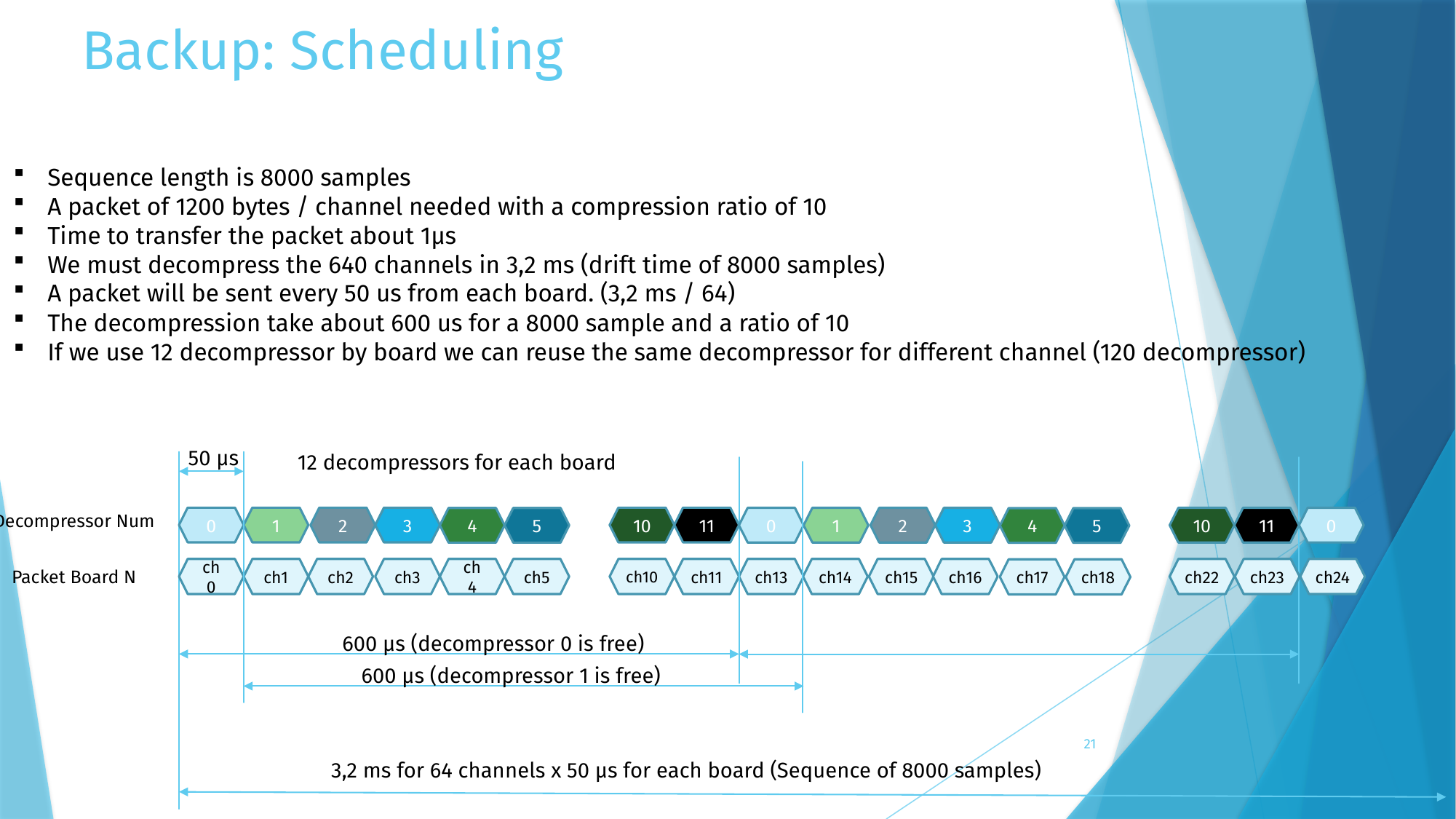

# Backup: Scheduling
Sequence length is 8000 samples
A packet of 1200 bytes / channel needed with a compression ratio of 10
Time to transfer the packet about 1µs
We must decompress the 640 channels in 3,2 ms (drift time of 8000 samples)
A packet will be sent every 50 us from each board. (3,2 ms / 64)
The decompression take about 600 us for a 8000 sample and a ratio of 10
If we use 12 decompressor by board we can reuse the same decompressor for different channel (120 decompressor)
50 µs
12 decompressors for each board
Decompressor Num
0
1
2
3
10
11
0
0
1
2
3
10
11
4
5
4
5
Packet Board N
ch23
ch24
ch0
ch1
ch2
ch3
ch4
ch5
ch10
ch11
ch13
ch14
ch15
ch16
ch22
ch17
ch18
600 µs (decompressor 0 is free)
600 µs (decompressor 1 is free)
3,2 ms for 64 channels x 50 µs for each board (Sequence of 8000 samples)
21